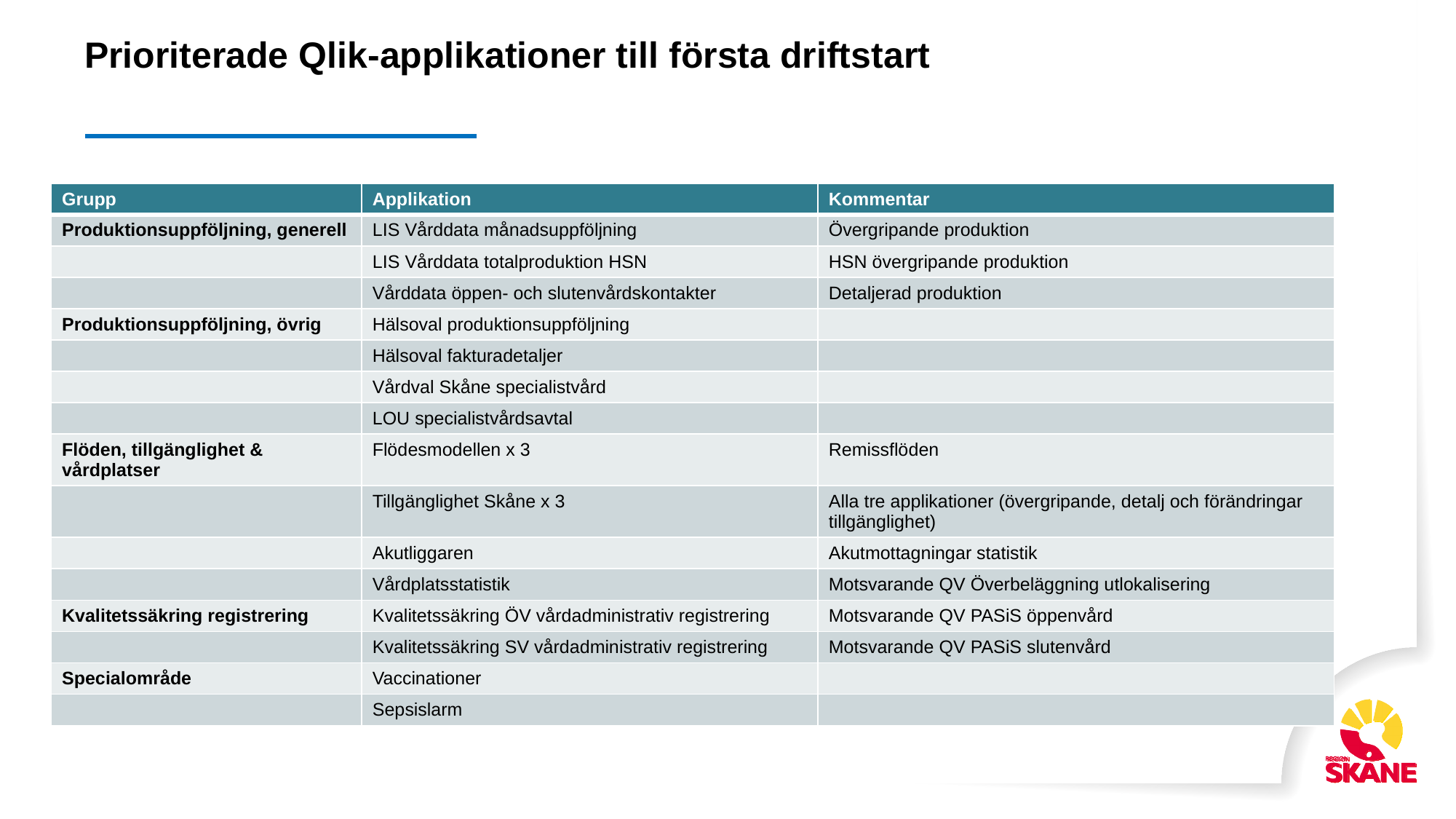

Prioriterade Qlik-applikationer till första driftstart
| Grupp | Applikation | Kommentar |
| --- | --- | --- |
| Produktionsuppföljning, generell | LIS Vårddata månadsuppföljning | Övergripande produktion |
|  | LIS Vårddata totalproduktion HSN | HSN övergripande produktion |
|  | Vårddata öppen- och slutenvårdskontakter | Detaljerad produktion |
| Produktionsuppföljning, övrig | Hälsoval produktionsuppföljning |  |
|  | Hälsoval fakturadetaljer |  |
|  | Vårdval Skåne specialistvård |  |
|  | LOU specialistvårdsavtal |  |
| Flöden, tillgänglighet & vårdplatser | Flödesmodellen x 3 | Remissflöden |
|  | Tillgänglighet Skåne x 3 | Alla tre applikationer (övergripande, detalj och förändringar tillgänglighet) |
|  | Akutliggaren | Akutmottagningar statistik |
|  | Vårdplatsstatistik | Motsvarande QV Överbeläggning utlokalisering |
| Kvalitetssäkring registrering | Kvalitetssäkring ÖV vårdadministrativ registrering | Motsvarande QV PASiS öppenvård |
|  | Kvalitetssäkring SV vårdadministrativ registrering | Motsvarande QV PASiS slutenvård |
| Specialområde | Vaccinationer |  |
|  | Sepsislarm |  |